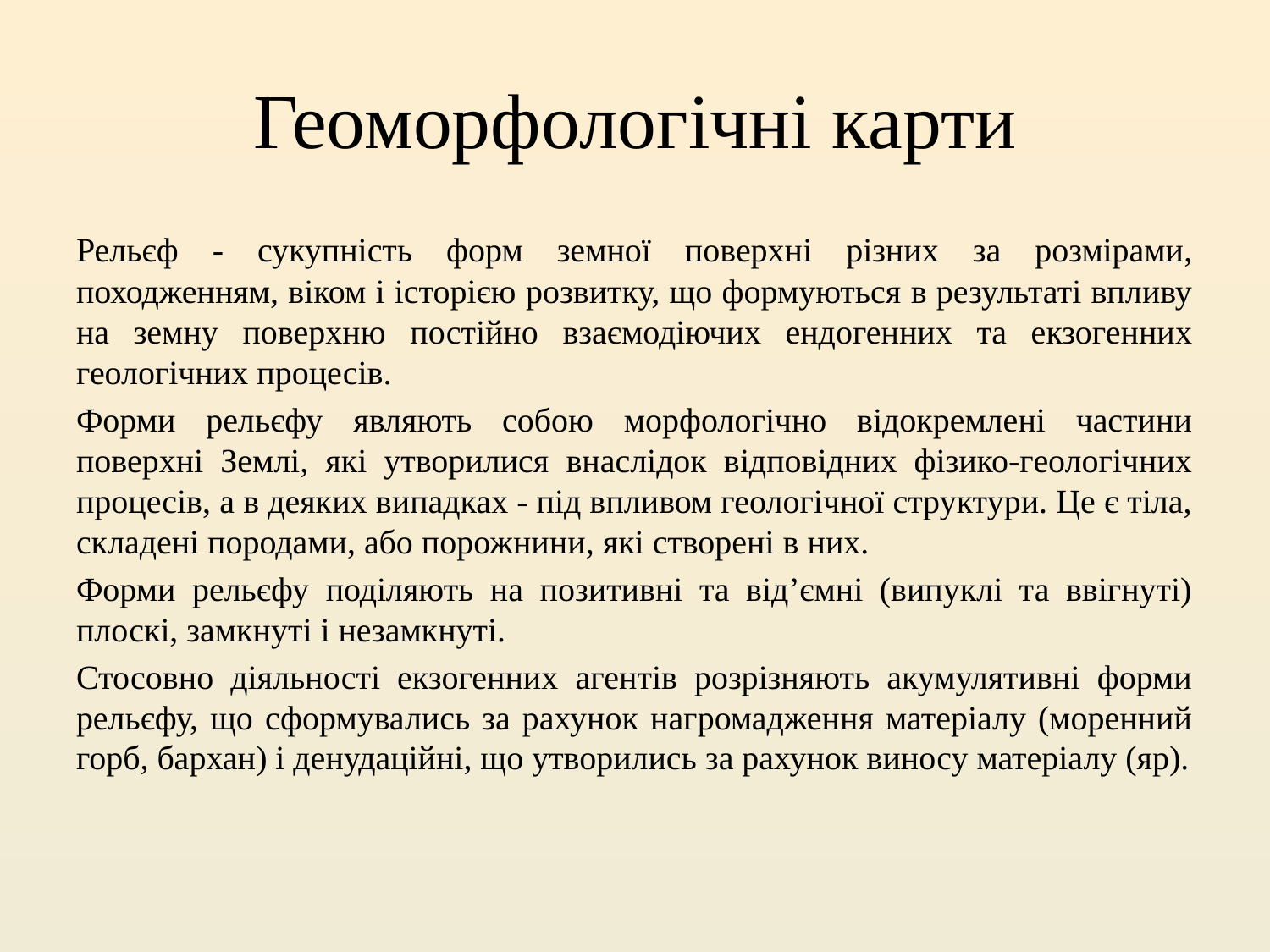

# Геоморфологічні карти
Рельєф - сукупність форм земної поверхні різних за розмірами, походженням, віком і історією розвитку, що формуються в результаті впливу на земну поверхню постійно взаємодіючих ендогенних та екзогенних геологічних процесів.
Форми рельєфу являють собою морфологічно відокремлені частини поверхні Землі, які утворилися внаслідок відповідних фізико-геологічних процесів, а в деяких випадках - під впливом геологічної структури. Це є тіла, складені породами, або порожнини, які створені в них.
Форми рельєфу поділяють на позитивні та від’ємні (випуклі та ввігнуті) плоскі, замкнуті і незамкнуті.
Стосовно діяльності екзогенних агентів розрізняють акумулятивні форми рельєфу, що сформувались за рахунок нагромадження матеріалу (моренний горб, бархан) і денудаційні, що утворились за рахунок виносу матеріалу (яр).